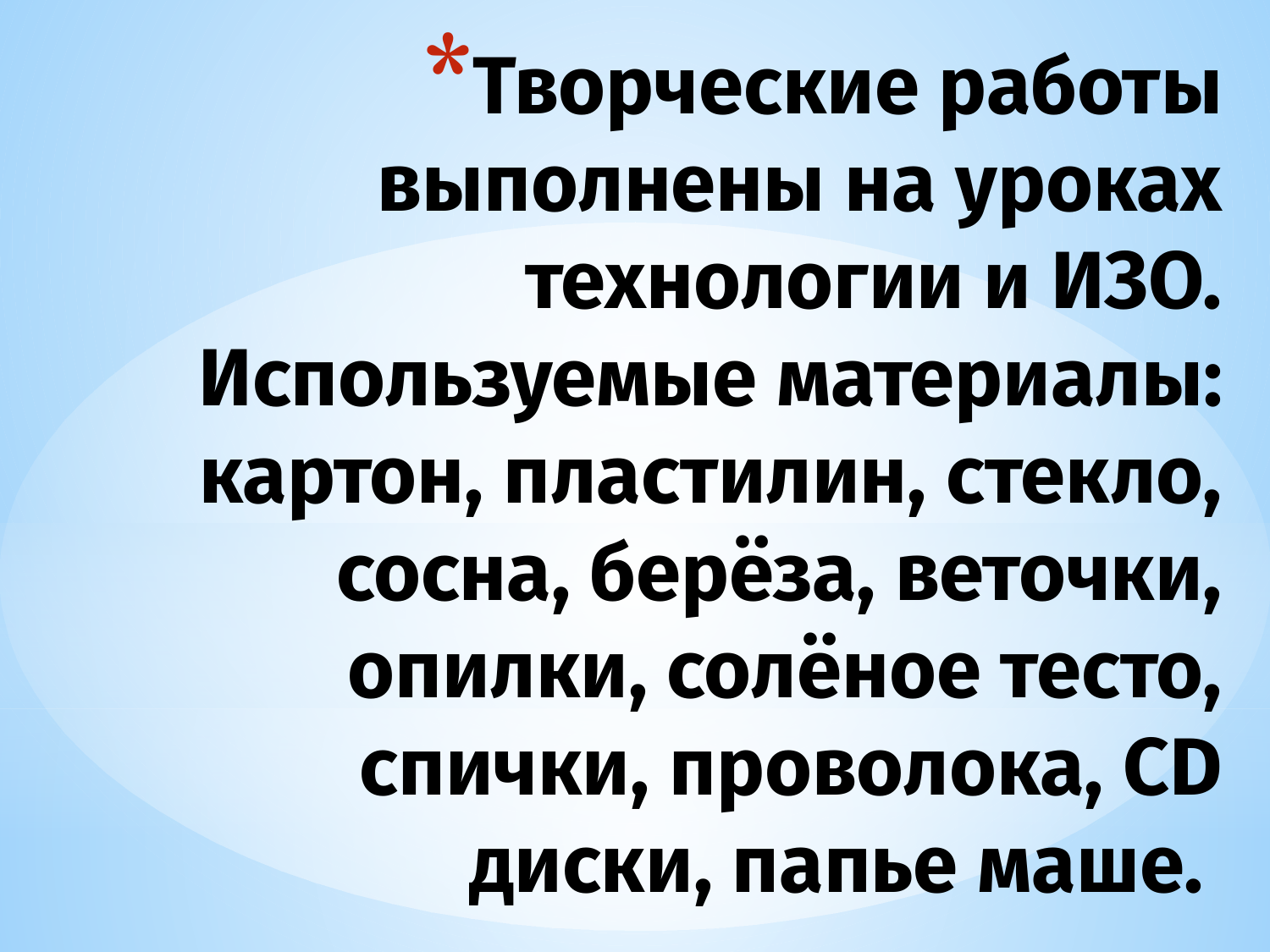

# Творческие работы выполнены на уроках технологии и ИЗО. Используемые материалы: картон, пластилин, стекло, сосна, берёза, веточки, опилки, солёное тесто, спички, проволока, CD диски, папье маше.